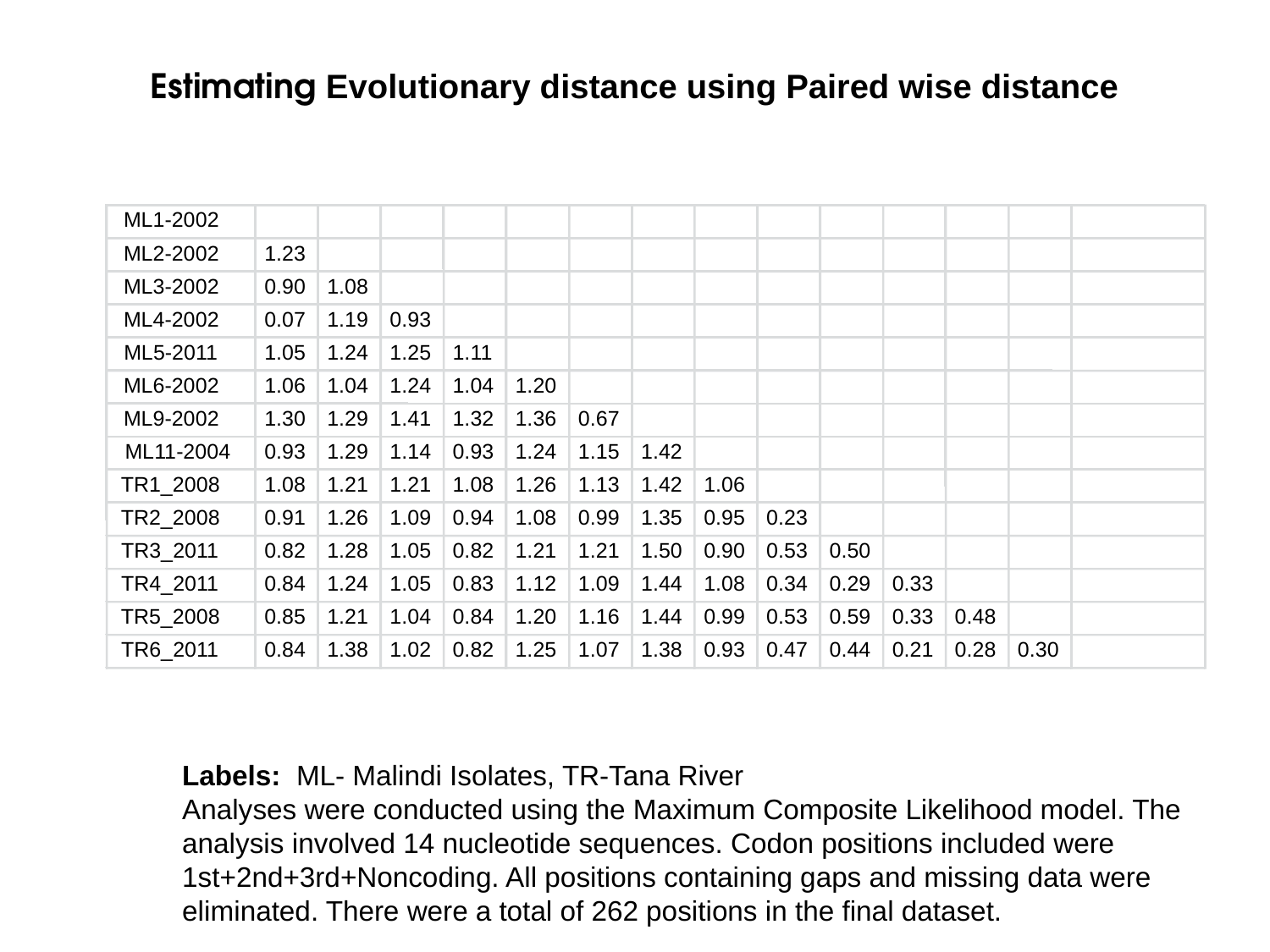

# Estimating Evolutionary distance using Paired wise distance

ML1-2002

ML2-2002
1.23

ML3-2002
0.90
1.08

ML4-2002
0.07
1.19
0.93

ML5-2011
1.05
1.24
1.25
1.11

ML6-2002
1.06
1.04
1.24
1.04
1.20

ML9-2002
1.30
1.29
1.41
1.32
1.36
0.67

ML11-2004
0.93
1.29
1.14
0.93
1.24
1.15
1.42

TR1_2008
1.08
1.21
1.21
1.08
1.26
1.13
1.42
1.06

TR2_2008
0.91
1.26
1.09
0.94
1.08
0.99
1.35
0.95
0.23

TR3_2011
0.82
1.28
1.05
0.82
1.21
1.21
1.50
0.90
0.53
0.50

TR4_2011
0.84
1.24
1.05
0.83
1.12
1.09
1.44
1.08
0.34
0.29
0.33

TR5_2008
0.85
1.21
1.04
0.84
1.20
1.16
1.44
0.99
0.53
0.59
0.33
0.48

TR6_2011
0.84
1.38
1.02
0.82
1.25
1.07
1.38
0.93
0.47
0.44
0.21
0.28
0.30

Labels:  ML- Malindi Isolates, TR-Tana River
Analyses were conducted using the Maximum Composite Likelihood model. The analysis involved 14 nucleotide sequences. Codon positions included were 1st+2nd+3rd+Noncoding. All positions containing gaps and missing data were eliminated. There were a total of 262 positions in the final dataset.